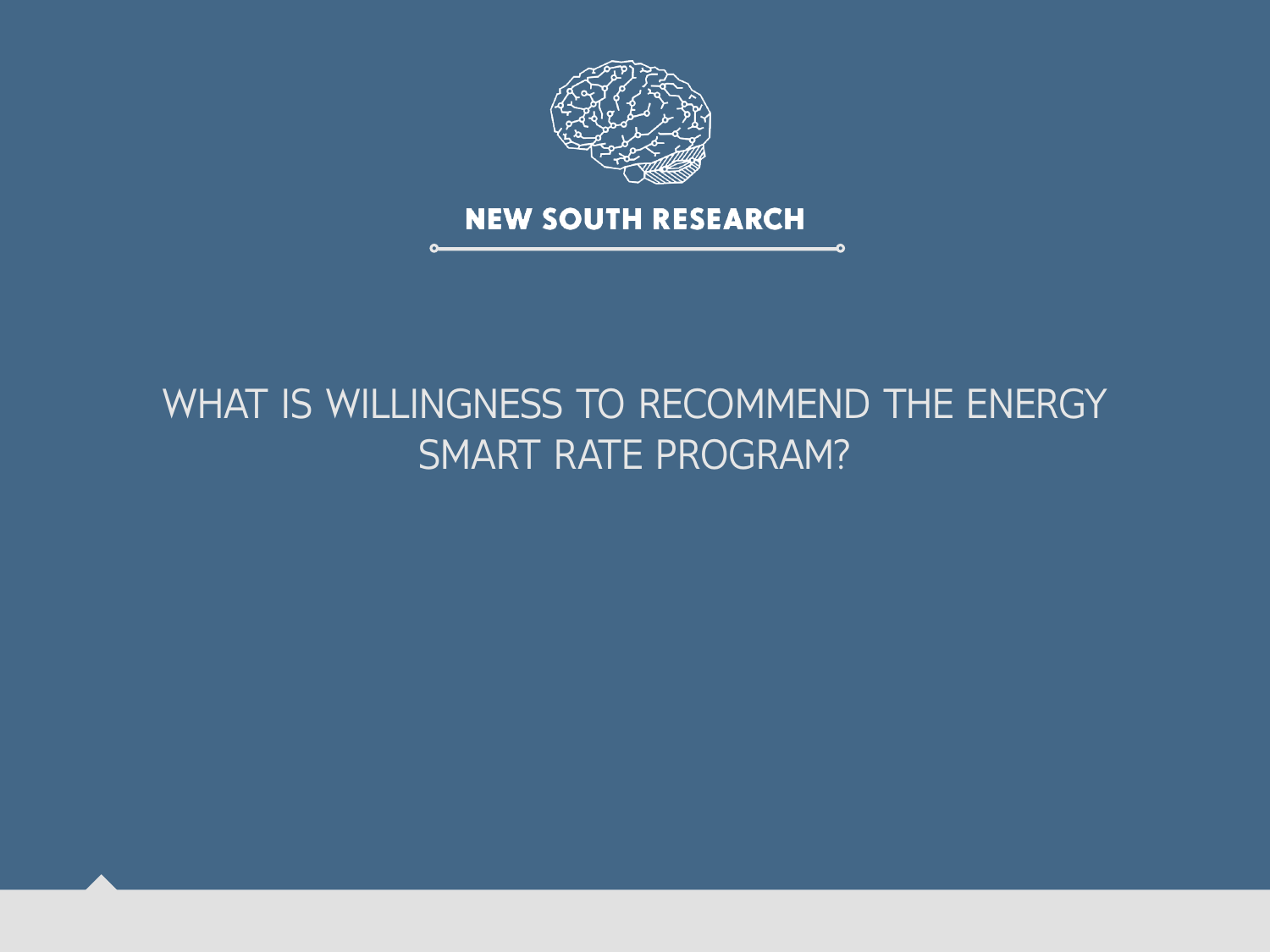

# What is willingness to recommend the energy smart rate program?